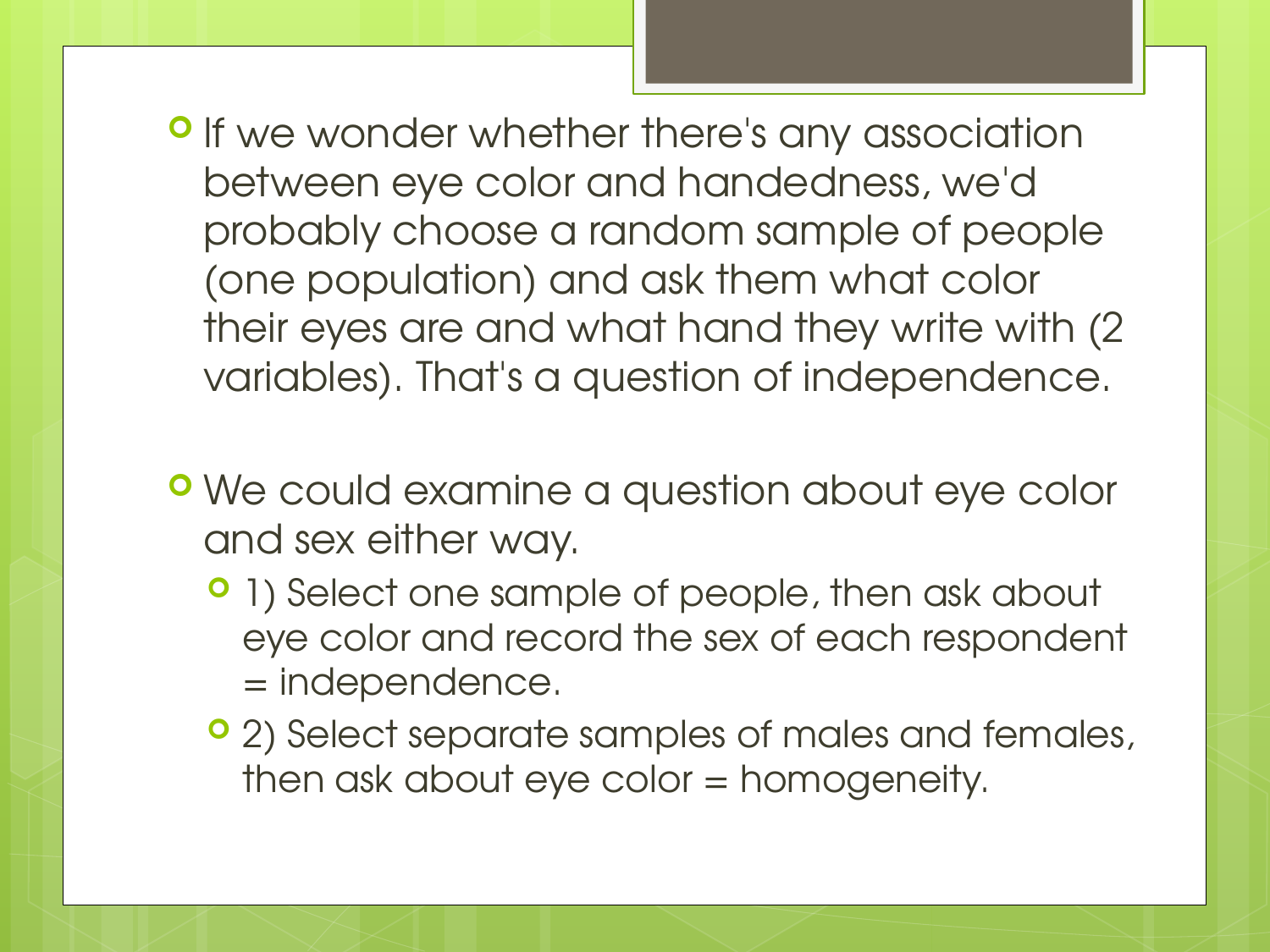

If we wonder whether there's any association between eye color and handedness, we'd probably choose a random sample of people (one population) and ask them what color their eyes are and what hand they write with (2 variables). That's a question of independence.

We could examine a question about eye color and sex either way.
1) Select one sample of people, then ask about eye color and record the sex of each respondent = independence.
2) Select separate samples of males and females, then ask about eye color = homogeneity.